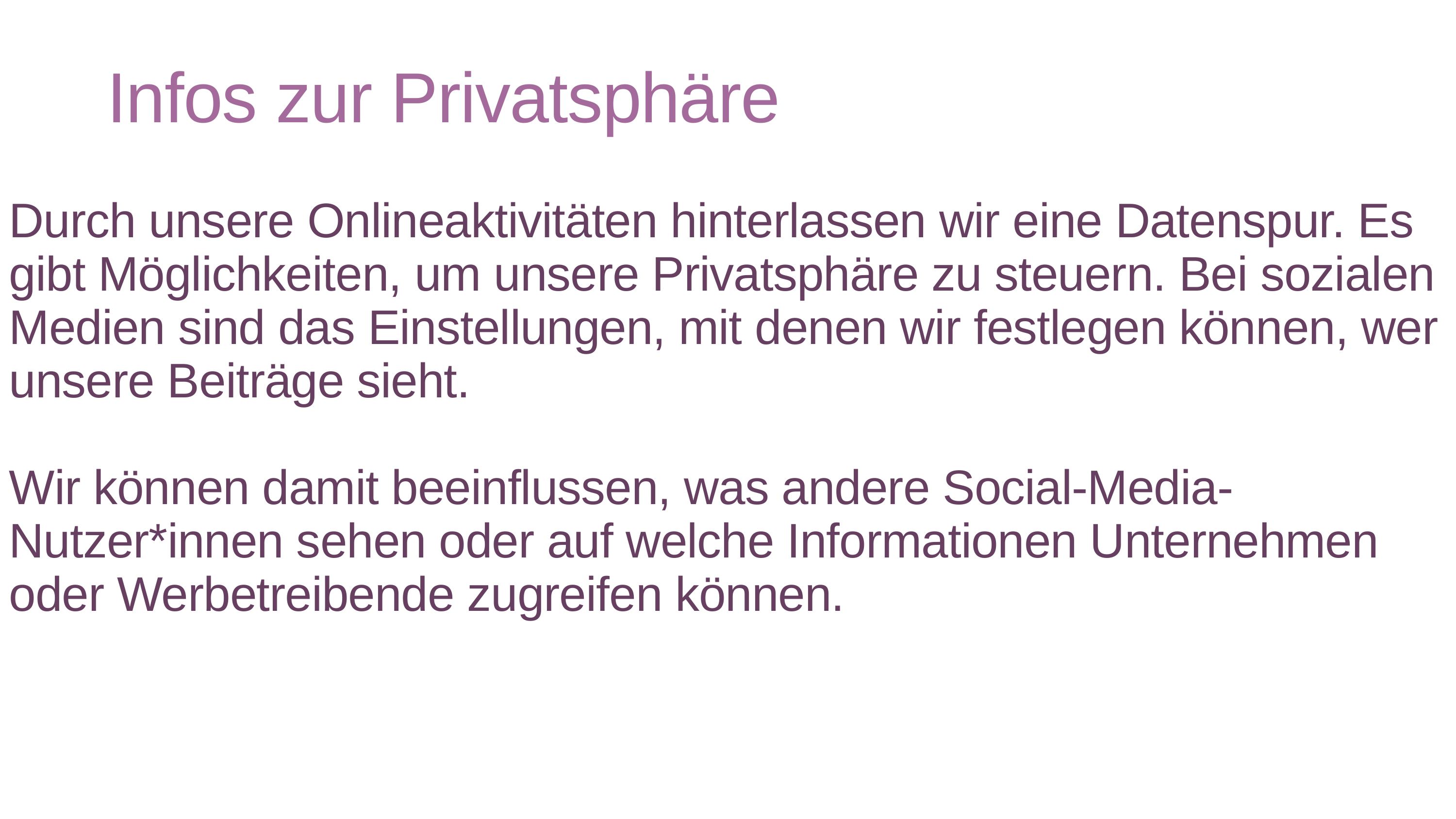

Infos zur Privatsphäre

Durch unsere Onlineaktivitäten hinterlassen wir eine Datenspur. Es gibt Möglichkeiten, um unsere Privatsphäre zu steuern. Bei sozialen Medien sind das Einstellungen, mit denen wir festlegen können, wer unsere Beiträge sieht.

Wir können damit beeinflussen, was andere Social-Media-Nutzer*innen sehen oder auf welche Informationen Unternehmen oder Werbetreibende zugreifen können.